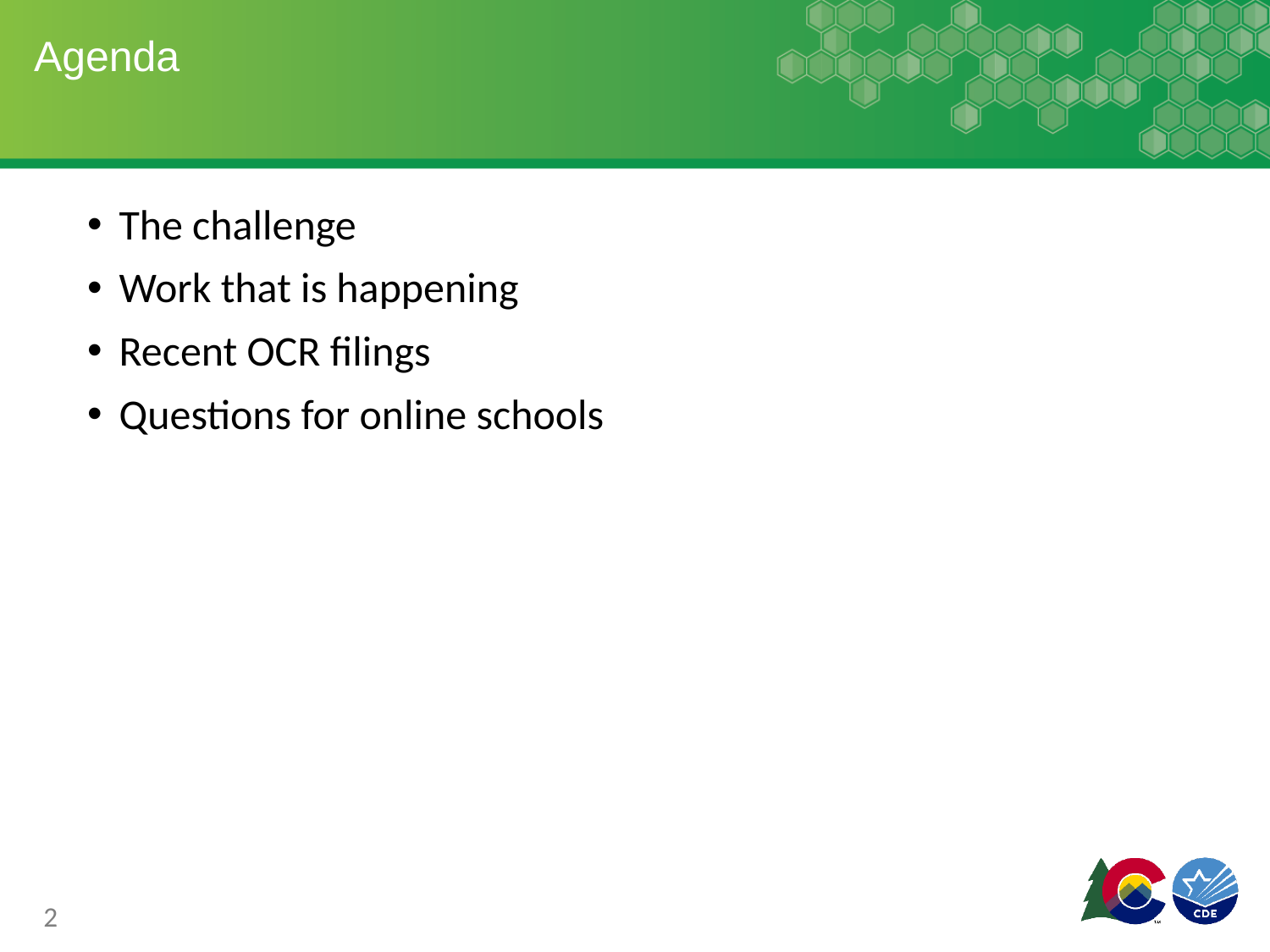

# Agenda
The challenge
Work that is happening
Recent OCR filings
Questions for online schools
2